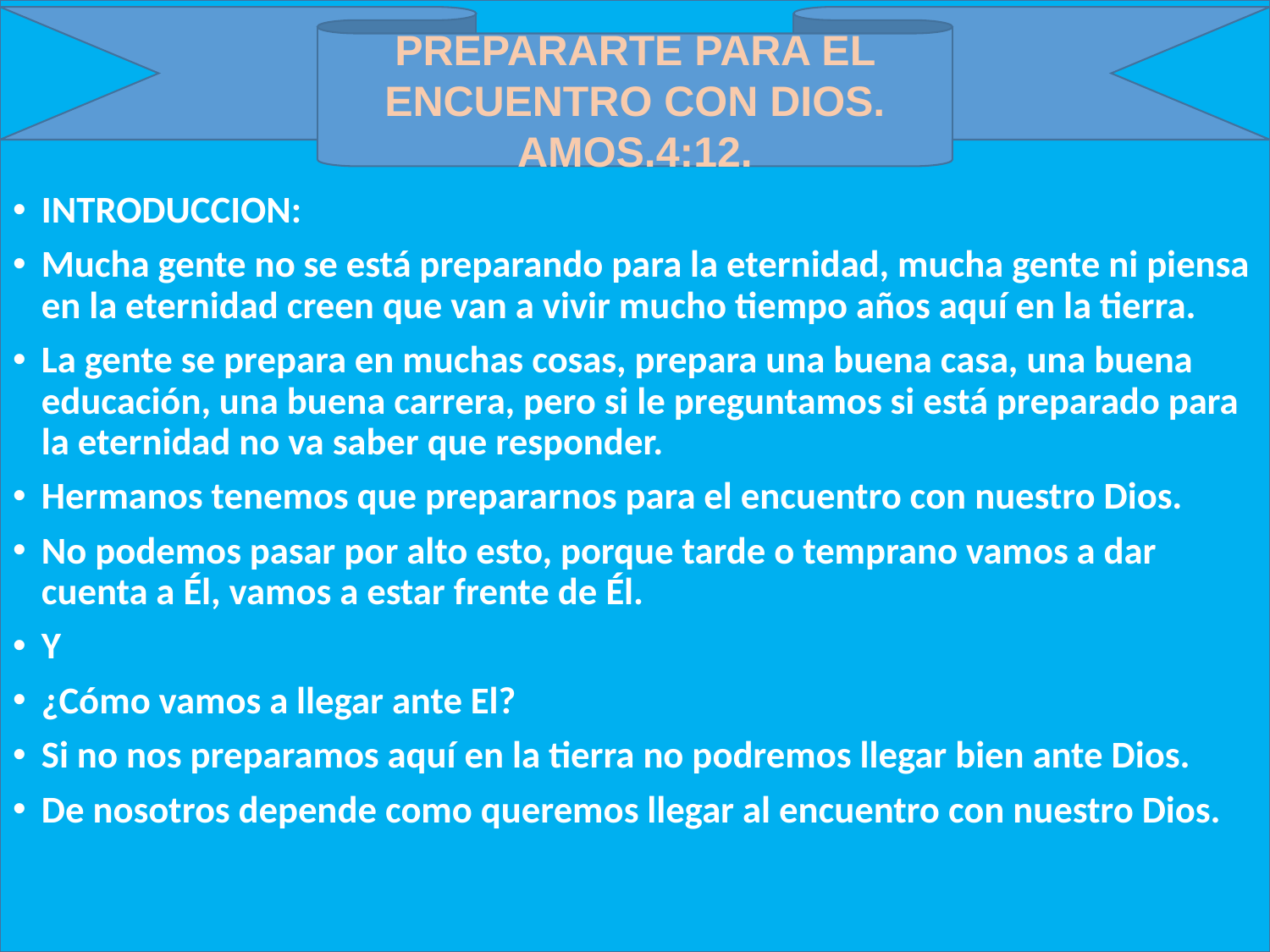

PREPARARTE PARA EL ENCUENTRO CON DIOS. AMOS.4:12.
INTRODUCCION:
Mucha gente no se está preparando para la eternidad, mucha gente ni piensa en la eternidad creen que van a vivir mucho tiempo años aquí en la tierra.
La gente se prepara en muchas cosas, prepara una buena casa, una buena educación, una buena carrera, pero si le preguntamos si está preparado para la eternidad no va saber que responder.
Hermanos tenemos que prepararnos para el encuentro con nuestro Dios.
No podemos pasar por alto esto, porque tarde o temprano vamos a dar cuenta a Él, vamos a estar frente de Él.
Y
¿Cómo vamos a llegar ante El?
Si no nos preparamos aquí en la tierra no podremos llegar bien ante Dios.
De nosotros depende como queremos llegar al encuentro con nuestro Dios.